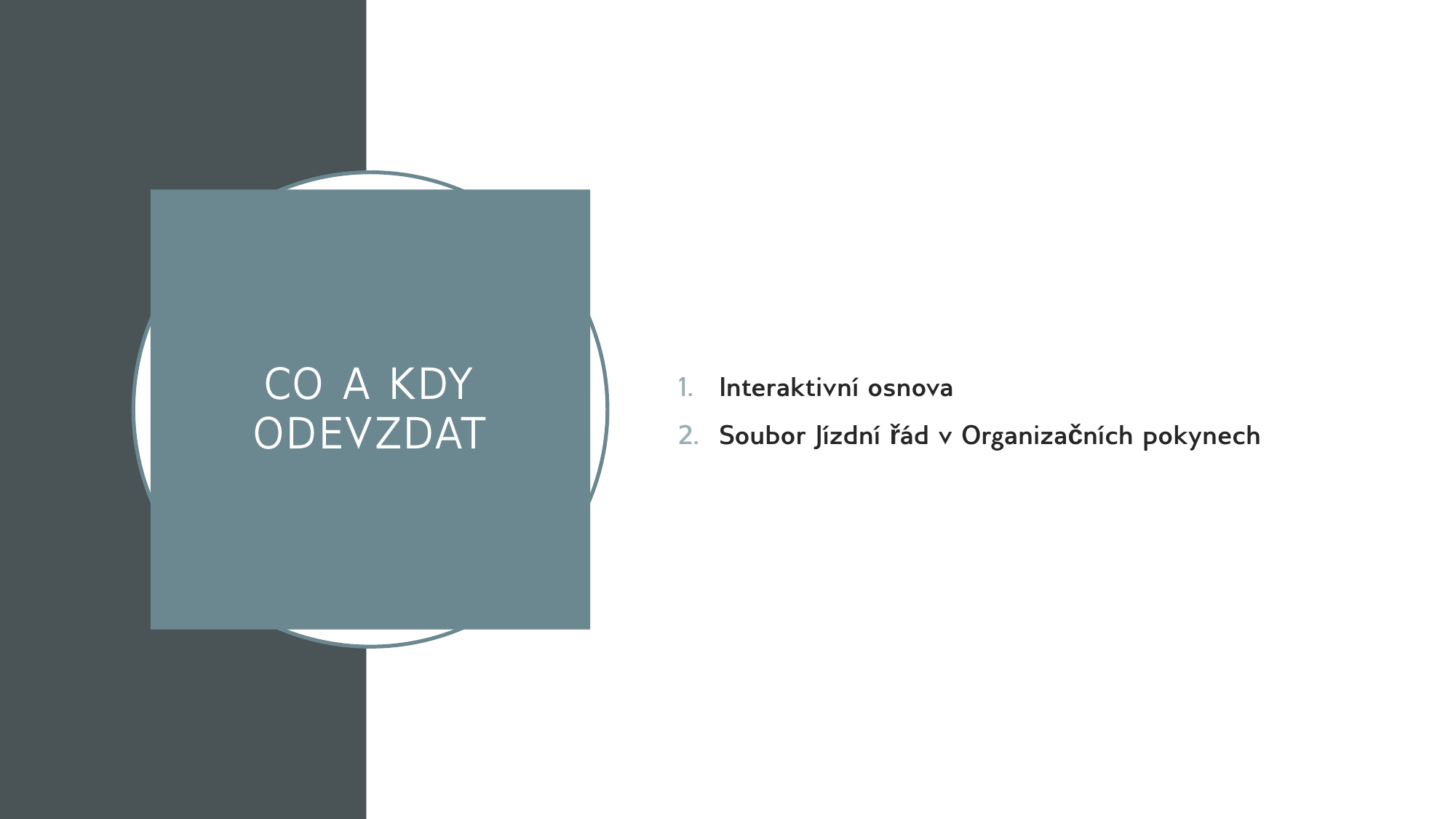

Interaktivní osnova
Soubor Jízdní řád v Organizačních pokynech

# Co a kdy odevzdat